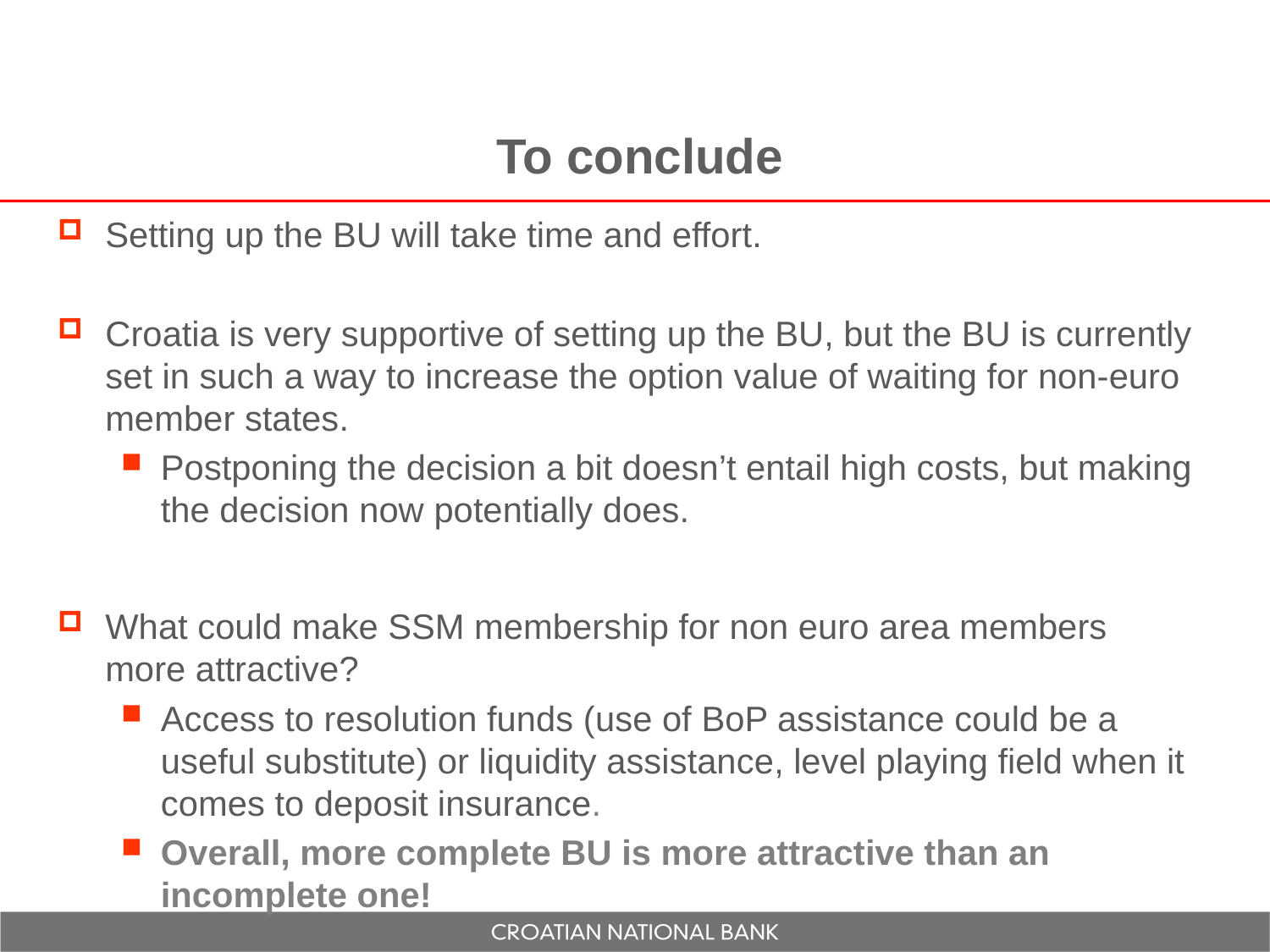

# To conclude
Setting up the BU will take time and effort.

Croatia is very supportive of setting up the BU, but the BU is currently set in such a way to increase the option value of waiting for non-euro member states.
Postponing the decision a bit doesn’t entail high costs, but making the decision now potentially does.

What could make SSM membership for non euro area members more attractive?
Access to resolution funds (use of BoP assistance could be a useful substitute) or liquidity assistance, level playing field when it comes to deposit insurance.
Overall, more complete BU is more attractive than an incomplete one!